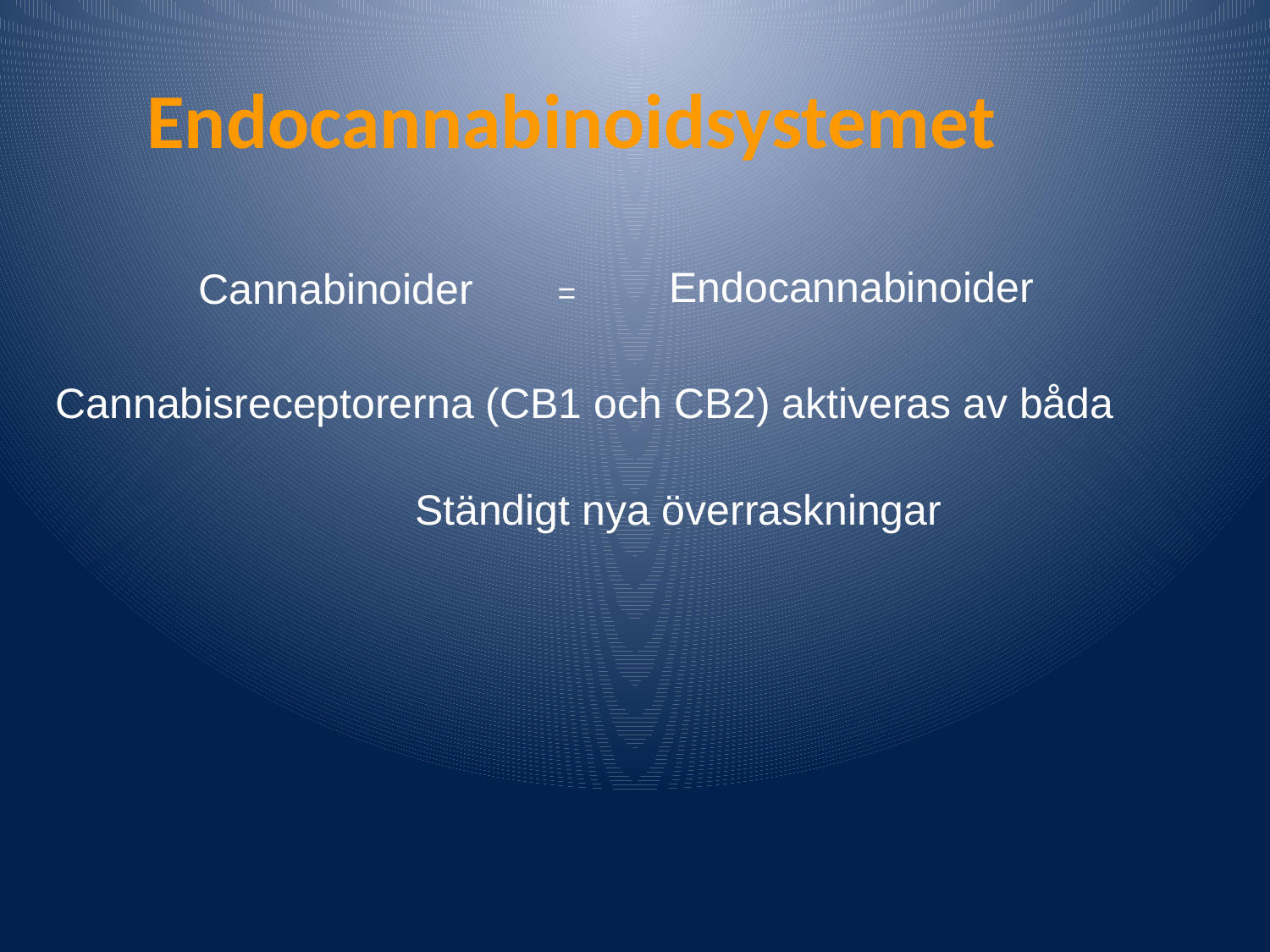

Endocannabinoidsystemet
Endocannabinoider
Cannabinoider
=
Cannabisreceptorerna (CB1 och CB2) aktiveras av båda
Ständigt nya överraskningar